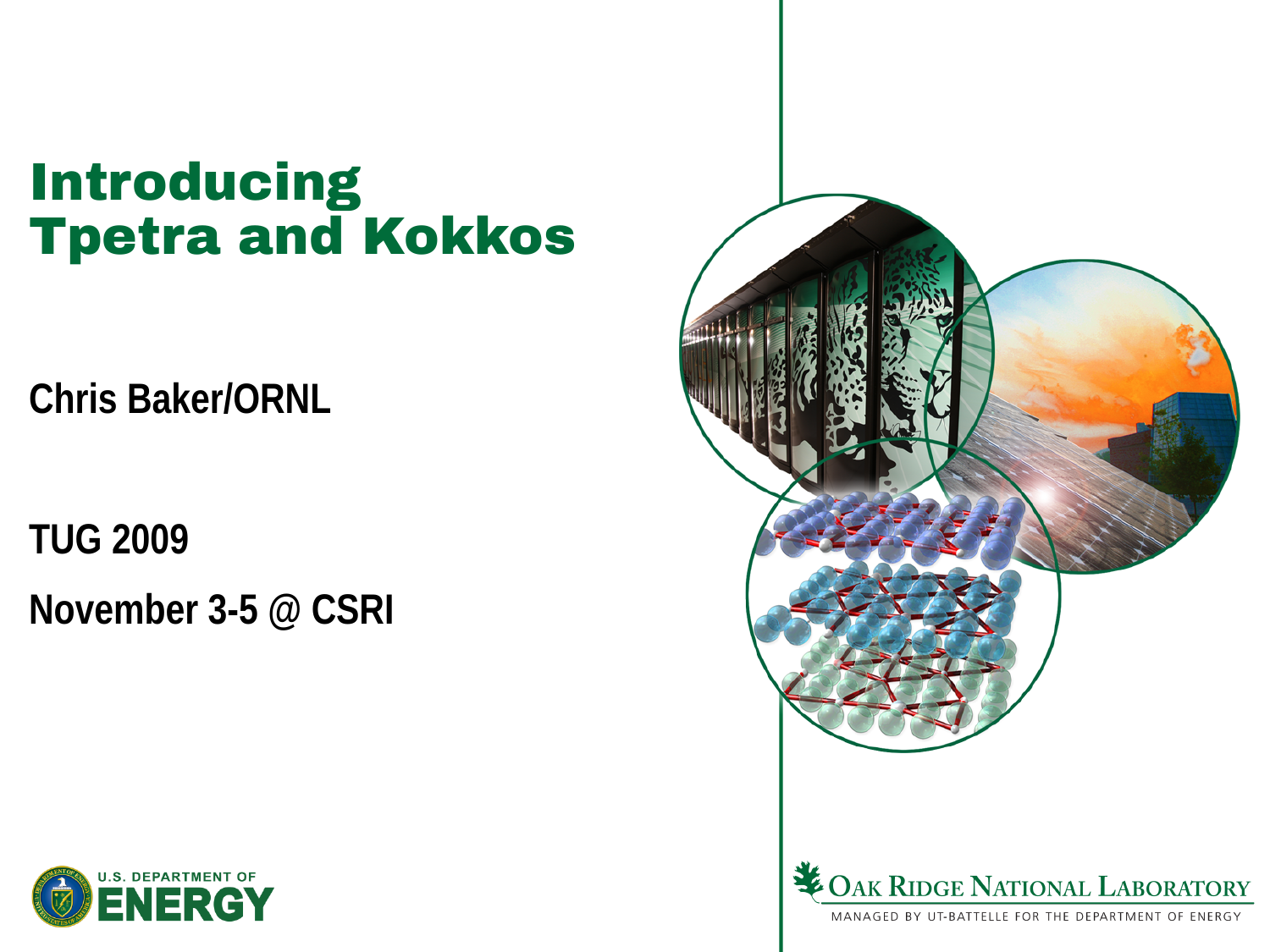

# Introducing Tpetra and Kokkos
Chris Baker/ORNL

TUG 2009
November 3-5 @ CSRI